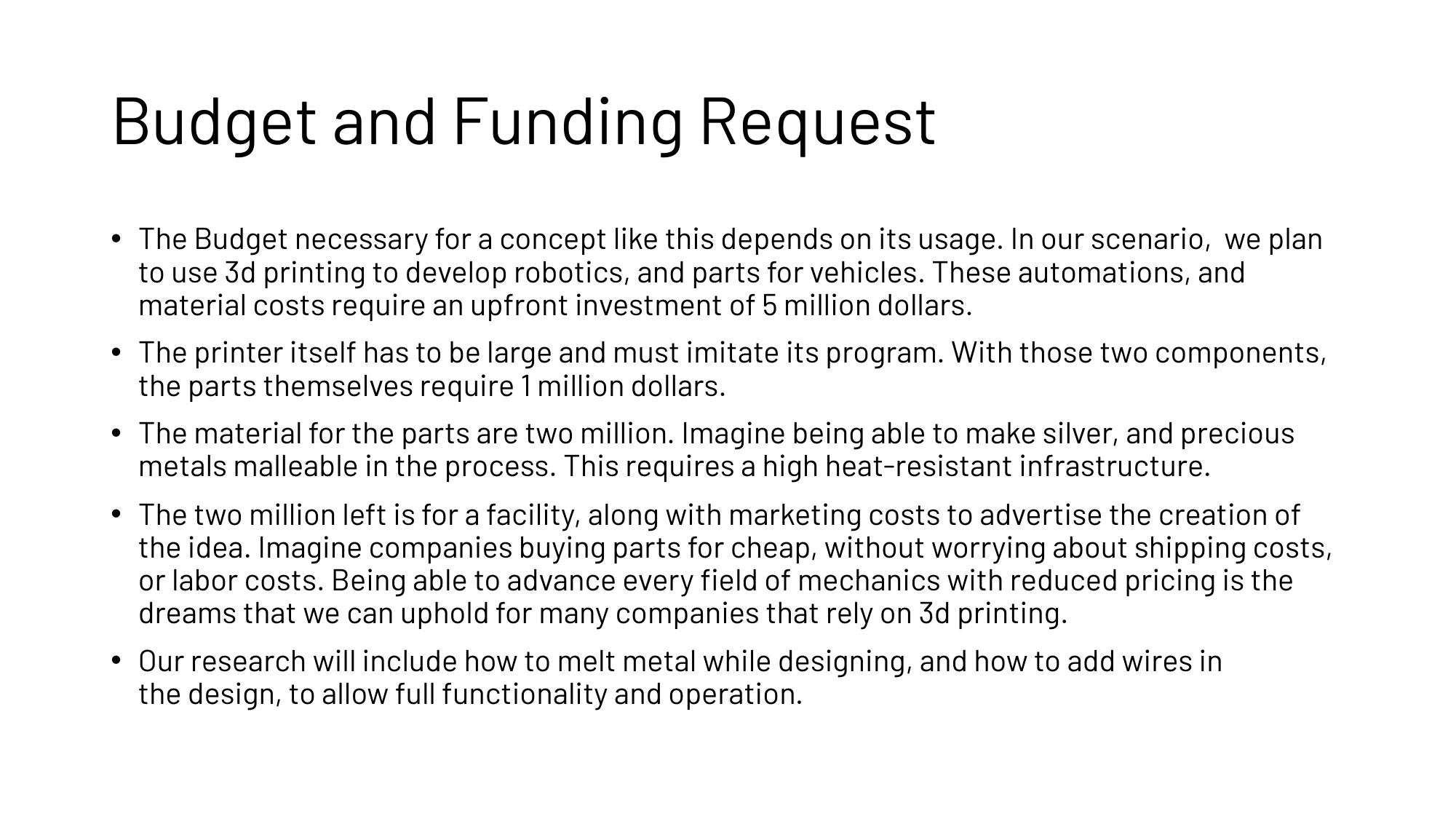

# Budget and Funding Request
The Budget necessary for a concept like this depends on its usage. In our scenario,  we plan to use 3d printing to develop robotics, and parts for vehicles. These automations, and material costs require an upfront investment of 5 million dollars.
The printer itself has to be large and must imitate its program. With those two components, the parts themselves require 1 million dollars.
The material for the parts are two million. Imagine being able to make silver, and precious metals malleable in the process. This requires a high heat-resistant infrastructure.
The two million left is for a facility, along with marketing costs to advertise the creation of the idea. Imagine companies buying parts for cheap, without worrying about shipping costs, or labor costs. Being able to advance every field of mechanics with reduced pricing is the dreams that we can uphold for many companies that rely on 3d printing.
Our research will include how to melt metal while designing, and how to add wires in the design, to allow full functionality and operation.